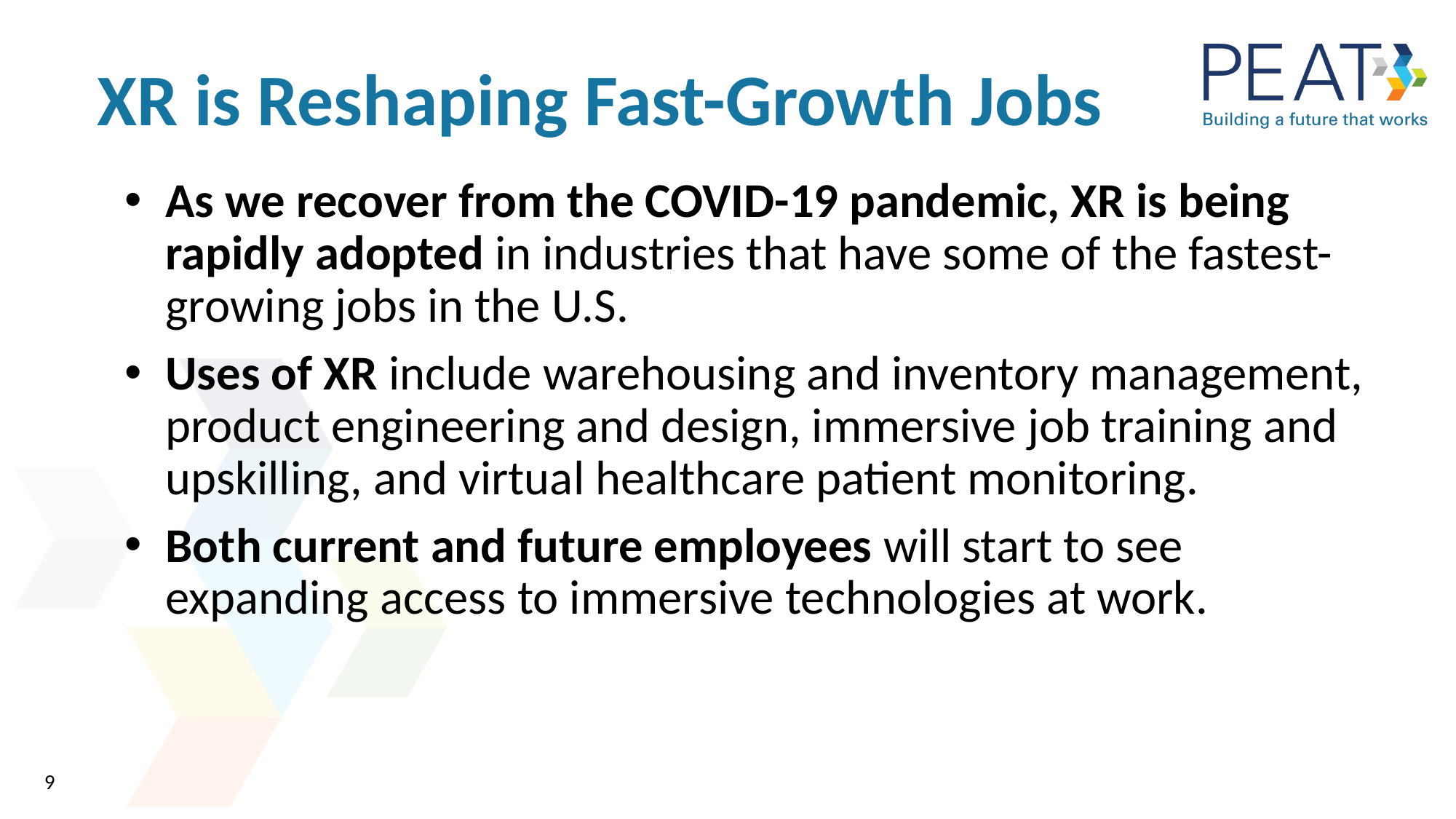

# XR is Reshaping Fast-Growth Jobs
As we recover from the COVID-19 pandemic, XR is being rapidly adopted in industries that have some of the fastest-growing jobs in the U.S.
Uses of XR include warehousing and inventory management, product engineering and design, immersive job training and upskilling, and virtual healthcare patient monitoring.
Both current and future employees will start to see expanding access to immersive technologies at work.

9